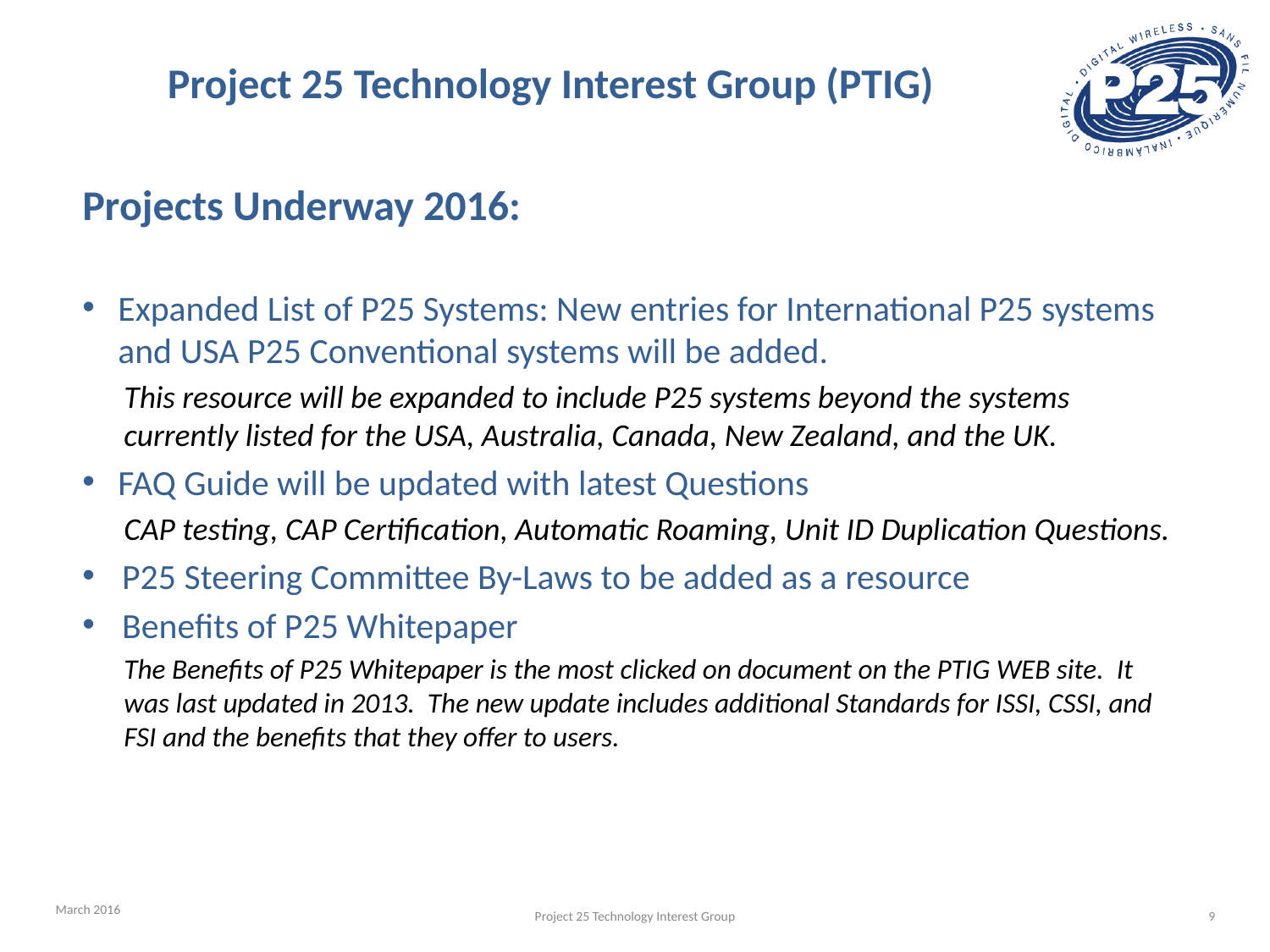

# Project 25 Technology Interest Group (PTIG)
Projects Underway 2016:

Expanded List of P25 Systems: New entries for International P25 systems and USA P25 Conventional systems will be added.
This resource will be expanded to include P25 systems beyond the systems currently listed for the USA, Australia, Canada, New Zealand, and the UK.
FAQ Guide will be updated with latest Questions
CAP testing, CAP Certification, Automatic Roaming, Unit ID Duplication Questions.
P25 Steering Committee By-Laws to be added as a resource
Benefits of P25 Whitepaper
The Benefits of P25 Whitepaper is the most clicked on document on the PTIG WEB site.  It was last updated in 2013.  The new update includes additional Standards for ISSI, CSSI, and FSI and the benefits that they offer to users.